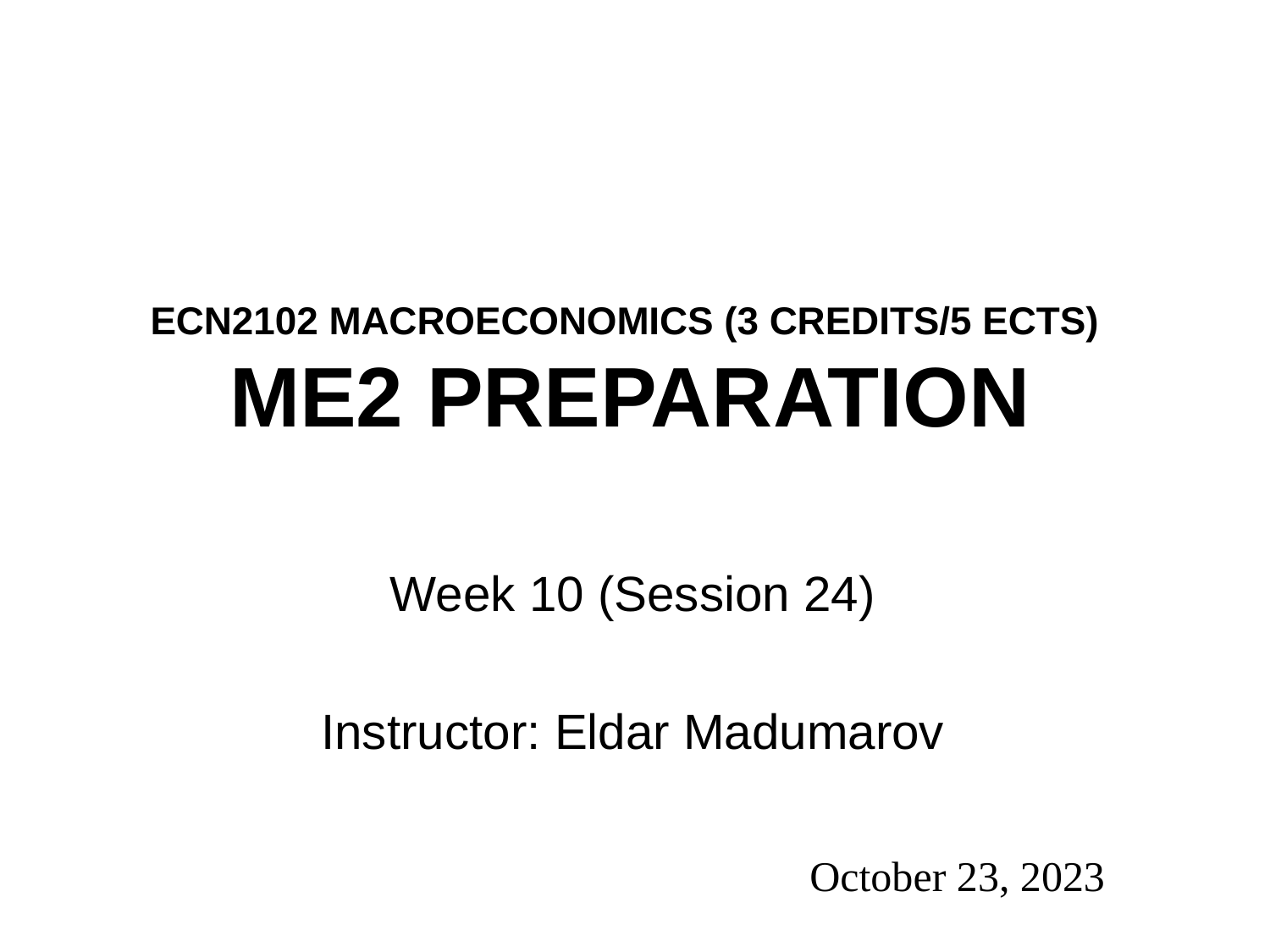

# ECN2102 macroeconomics (3 Credits/5 ECTS) ME2 Preparation
Week 10 (Session 24)

Instructor: Eldar Madumarov
October 23, 2023